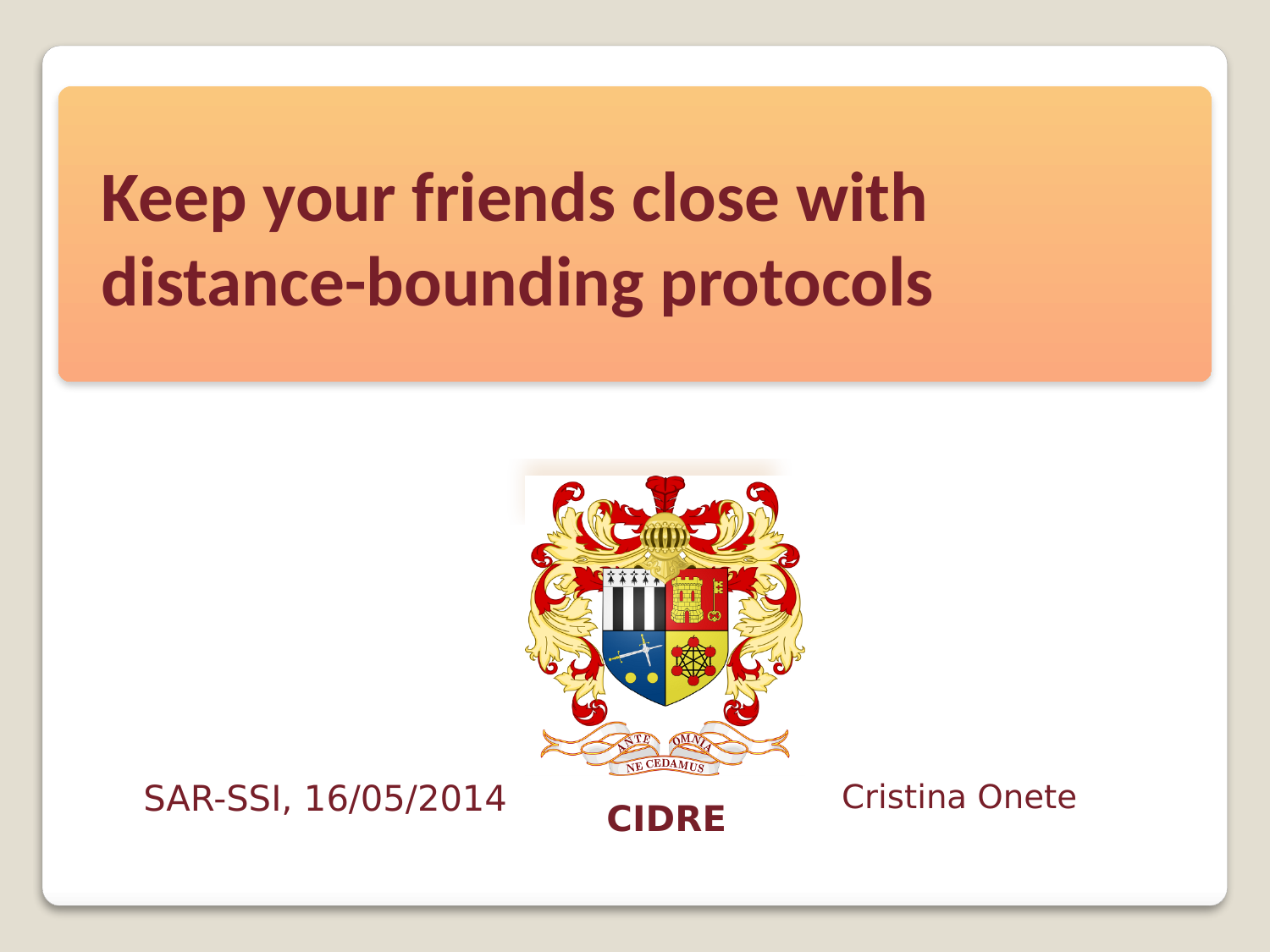

# Keep your friends close with distance-bounding protocols